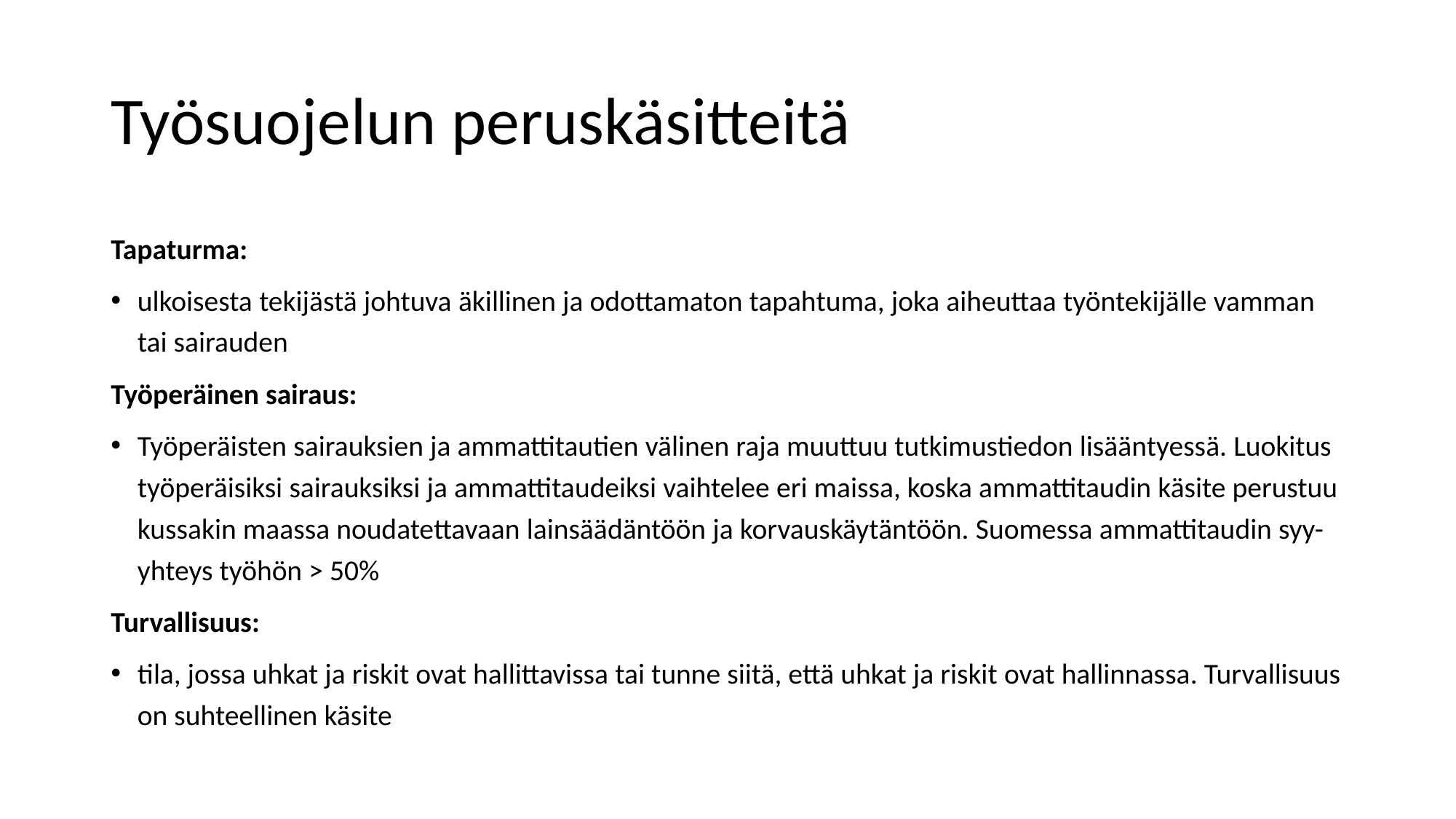

# Työsuojelun peruskäsitteitä
Tapaturma:
ulkoisesta tekijästä johtuva äkillinen ja odottamaton tapahtuma, joka aiheuttaa työntekijälle vamman tai sairauden
Työperäinen sairaus:
Työperäisten sairauksien ja ammattitautien välinen raja muuttuu tutkimustiedon lisääntyessä. Luokitus työperäisiksi sairauksiksi ja ammattitaudeiksi vaihtelee eri maissa, koska ammattitaudin käsite perustuu kussakin maassa noudatettavaan lainsäädäntöön ja korvauskäytäntöön. Suomessa ammattitaudin syy-yhteys työhön > 50%
Turvallisuus:
tila, jossa uhkat ja riskit ovat hallittavissa tai tunne siitä, että uhkat ja riskit ovat hallinnassa. Turvallisuus on suhteellinen käsite